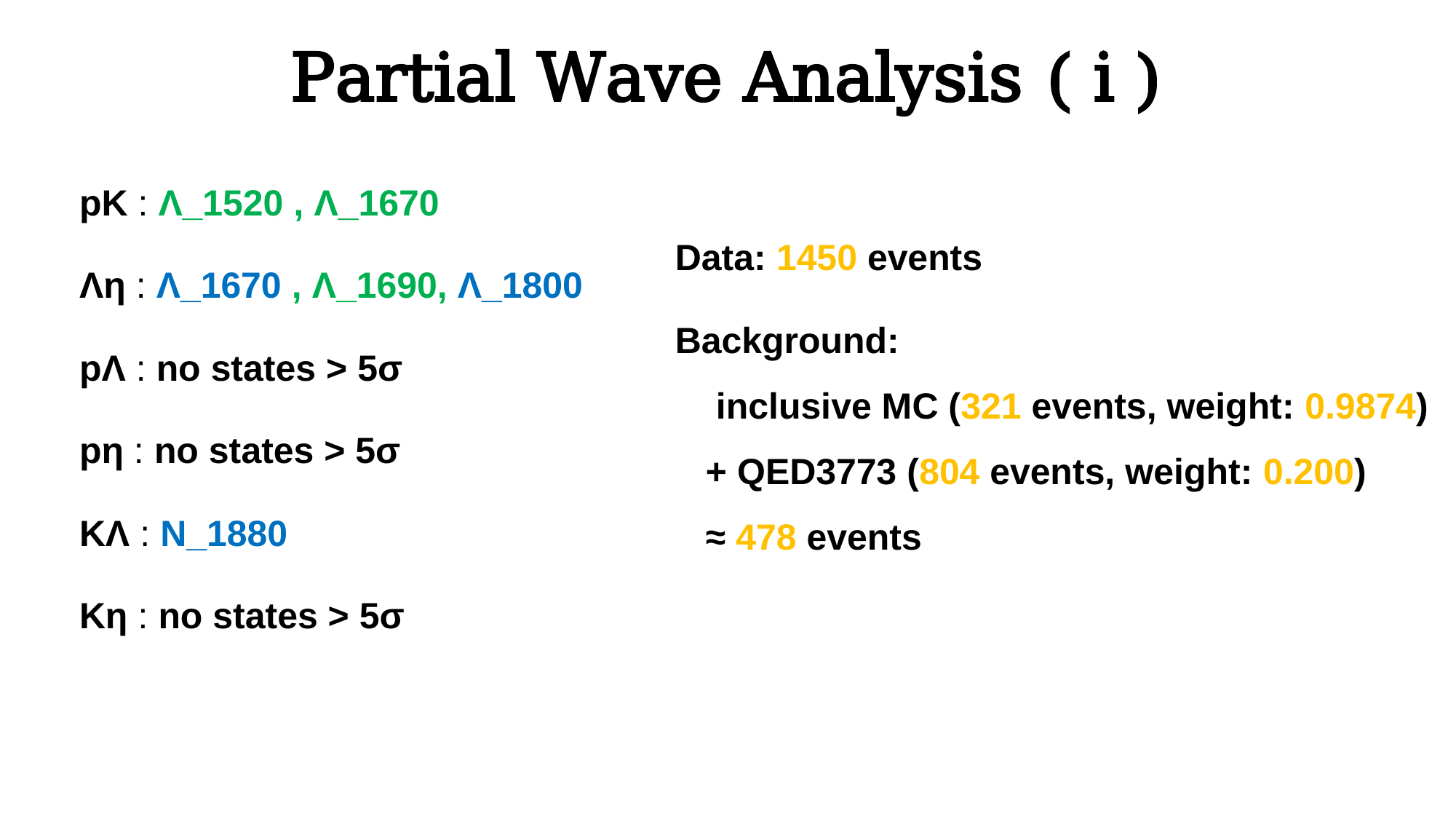

# Partial Wave Analysis ( i )
pK : Λ_1520 , Λ_1670
Data: 1450 events
Λη : Λ_1670 , Λ_1690, Λ_1800
Background:
    inclusive MC (321 events, weight: 0.9874)
   + QED3773 (804 events, weight: 0.200)
   ≈ 478 events
pΛ : no states > 5σ
pη : no states > 5σ
KΛ : N_1880
Kη : no states > 5σ